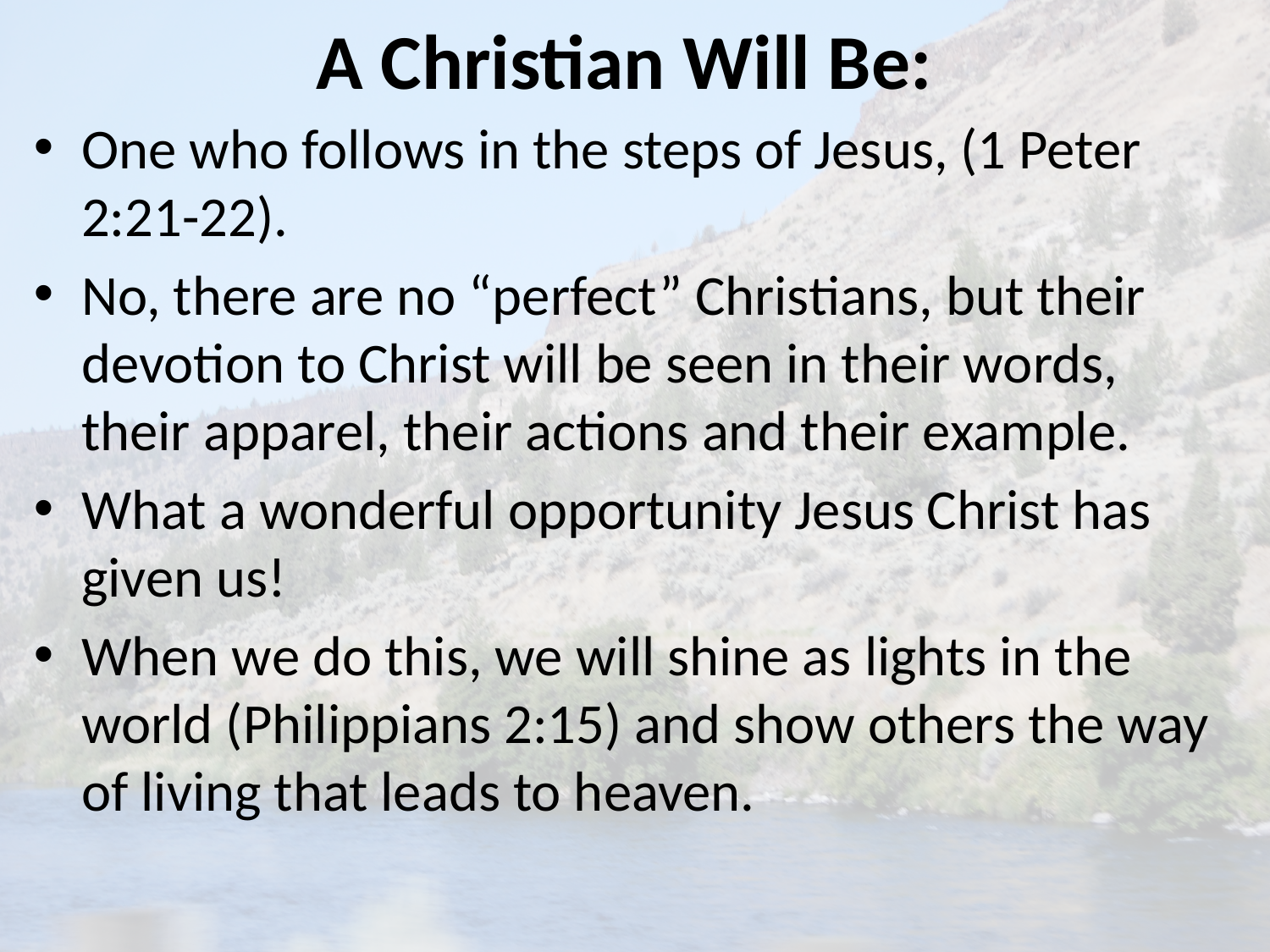

# A Christian Will Be:
One who follows in the steps of Jesus, (1 Peter 2:21-22).
No, there are no “perfect” Christians, but their devotion to Christ will be seen in their words, their apparel, their actions and their example.
What a wonderful opportunity Jesus Christ has given us!
When we do this, we will shine as lights in the world (Philippians 2:15) and show others the way of living that leads to heaven.